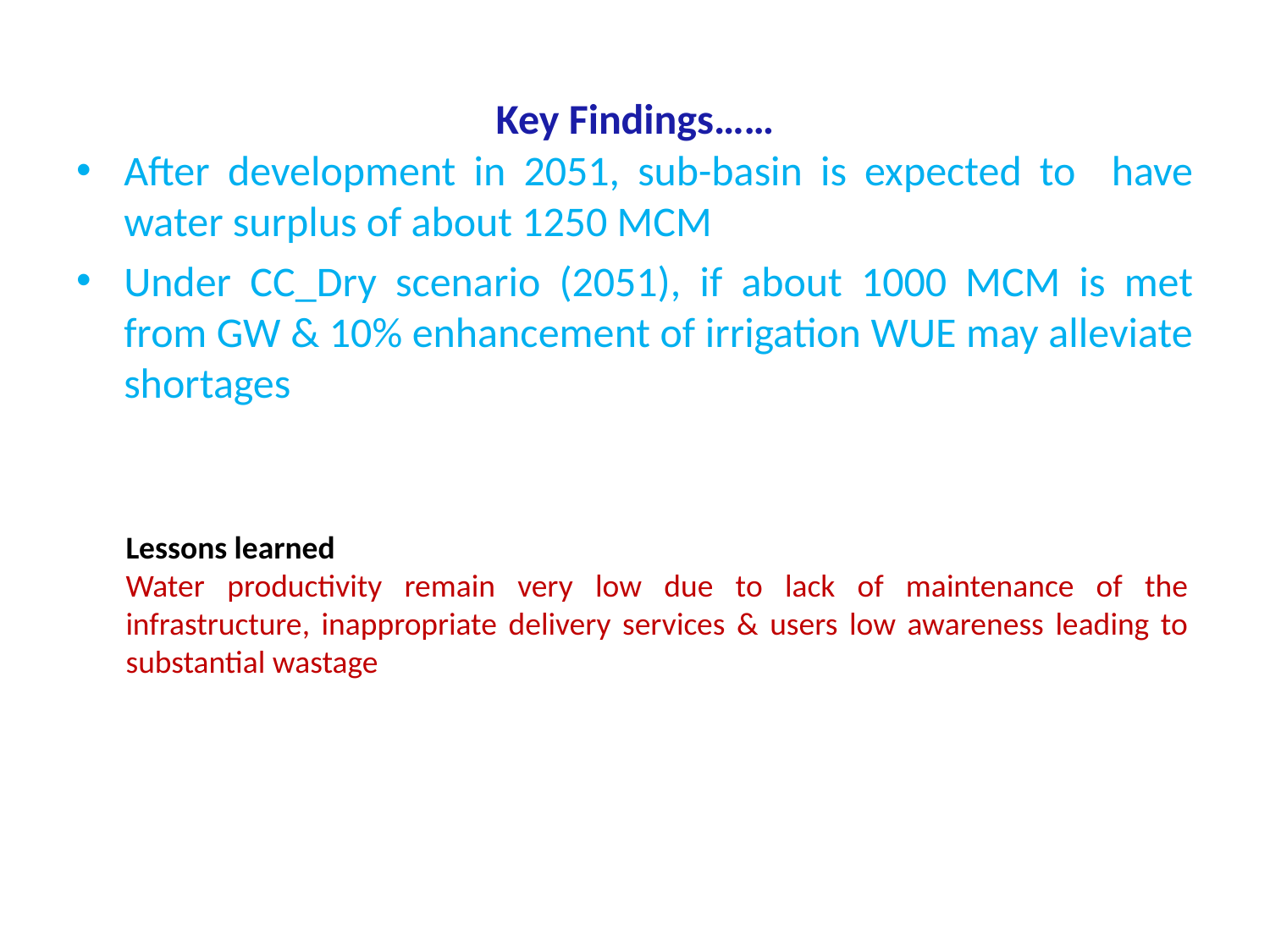

# Key Findings……
After development in 2051, sub-basin is expected to  have water surplus of about 1250 MCM
Under CC_Dry scenario (2051), if about 1000 MCM is met from GW & 10% enhancement of irrigation WUE may alleviate shortages
Lessons learned
Water productivity remain very low due to lack of maintenance of the infrastructure, inappropriate delivery services & users low awareness leading to substantial wastage